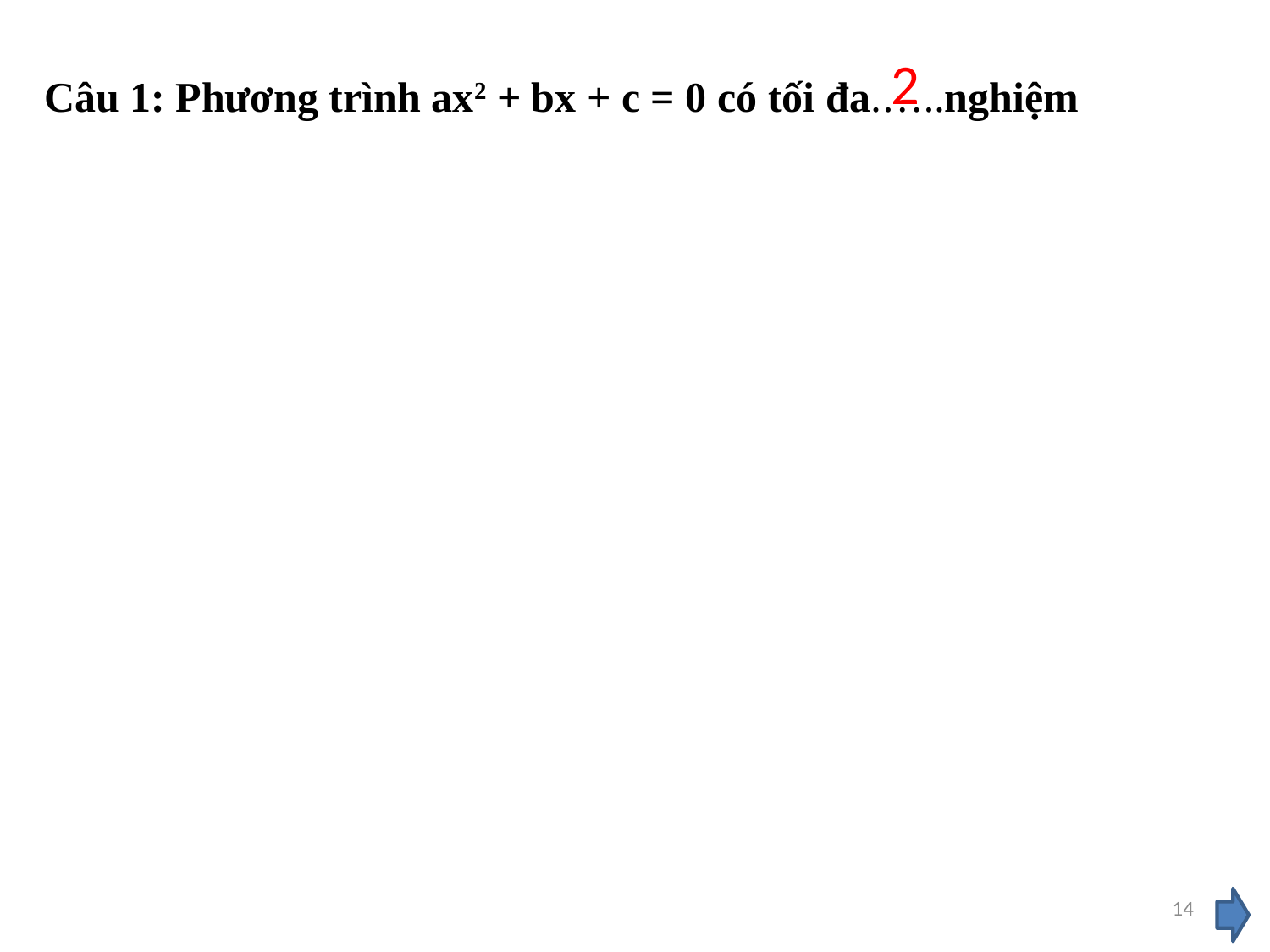

2
Câu 1: Phương trình ax2 + bx + c = 0 có tối đa.…..nghiệm

14